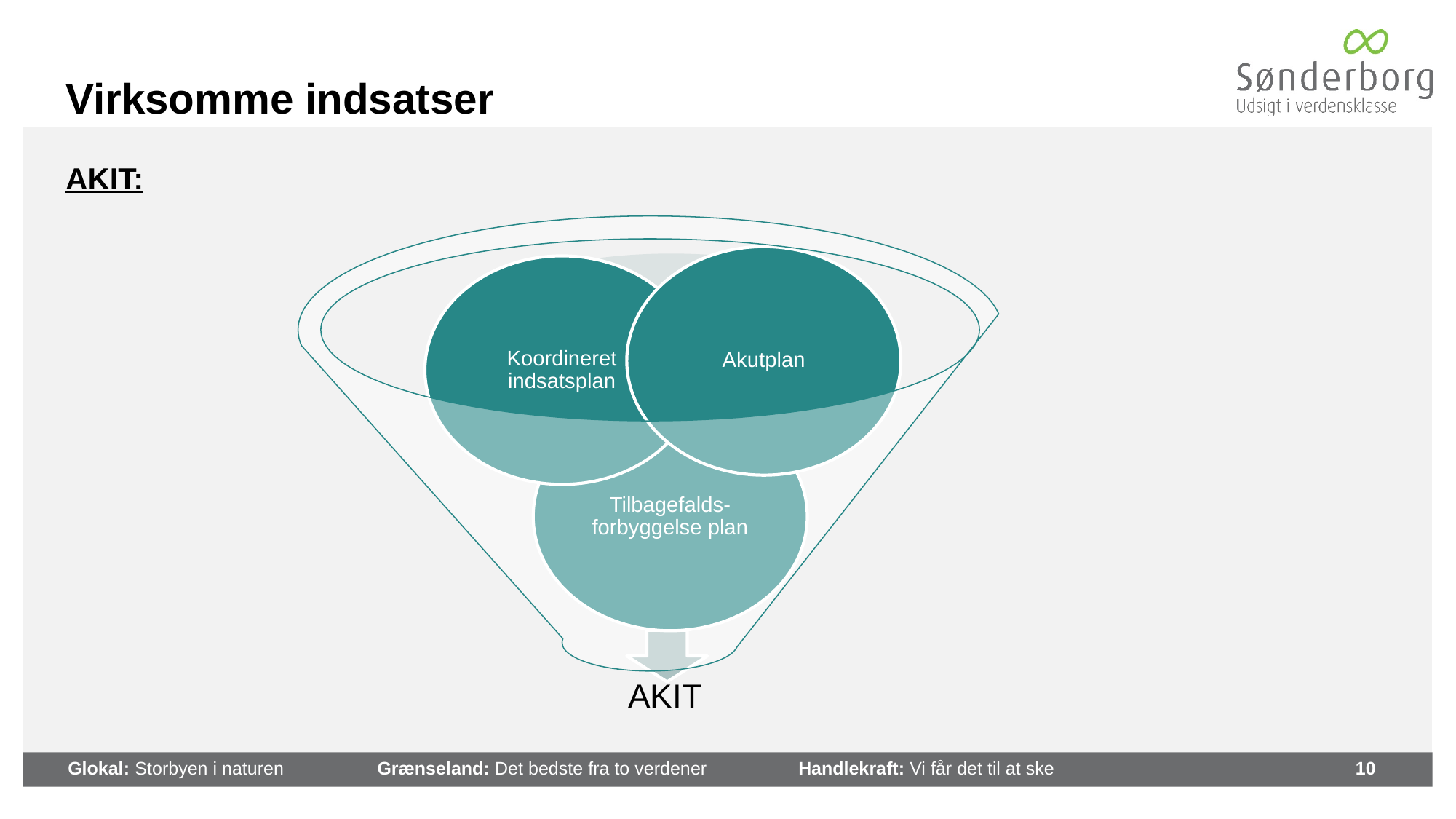

Virksomme indsatser
# AKIT:
AKIT
Tilbagefalds-forbyggelse plan
Koordineret indsatsplan
Akutplan